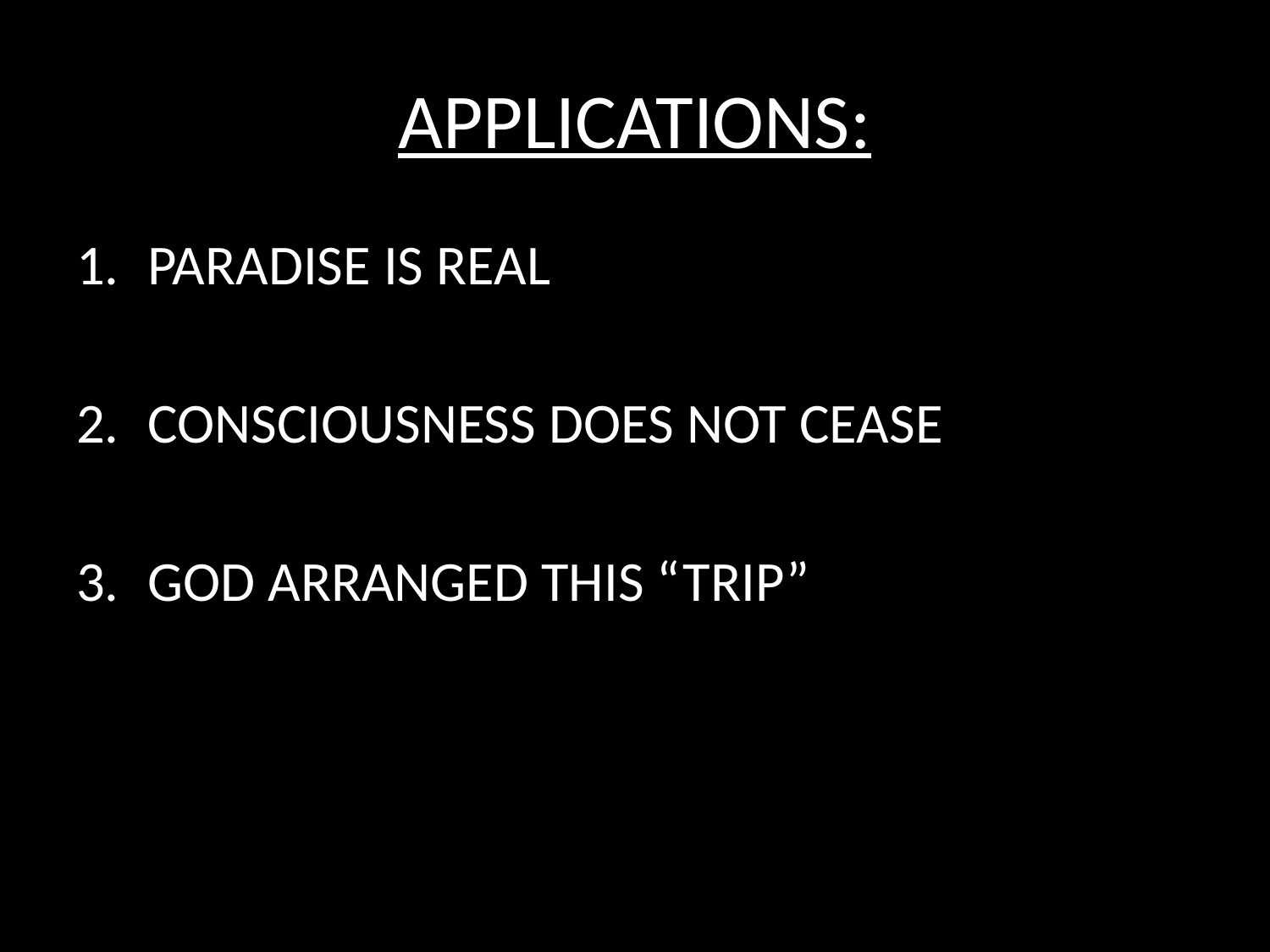

# APPLICATIONS:
PARADISE IS REAL

CONSCIOUSNESS DOES NOT CEASE

GOD ARRANGED THIS “TRIP”